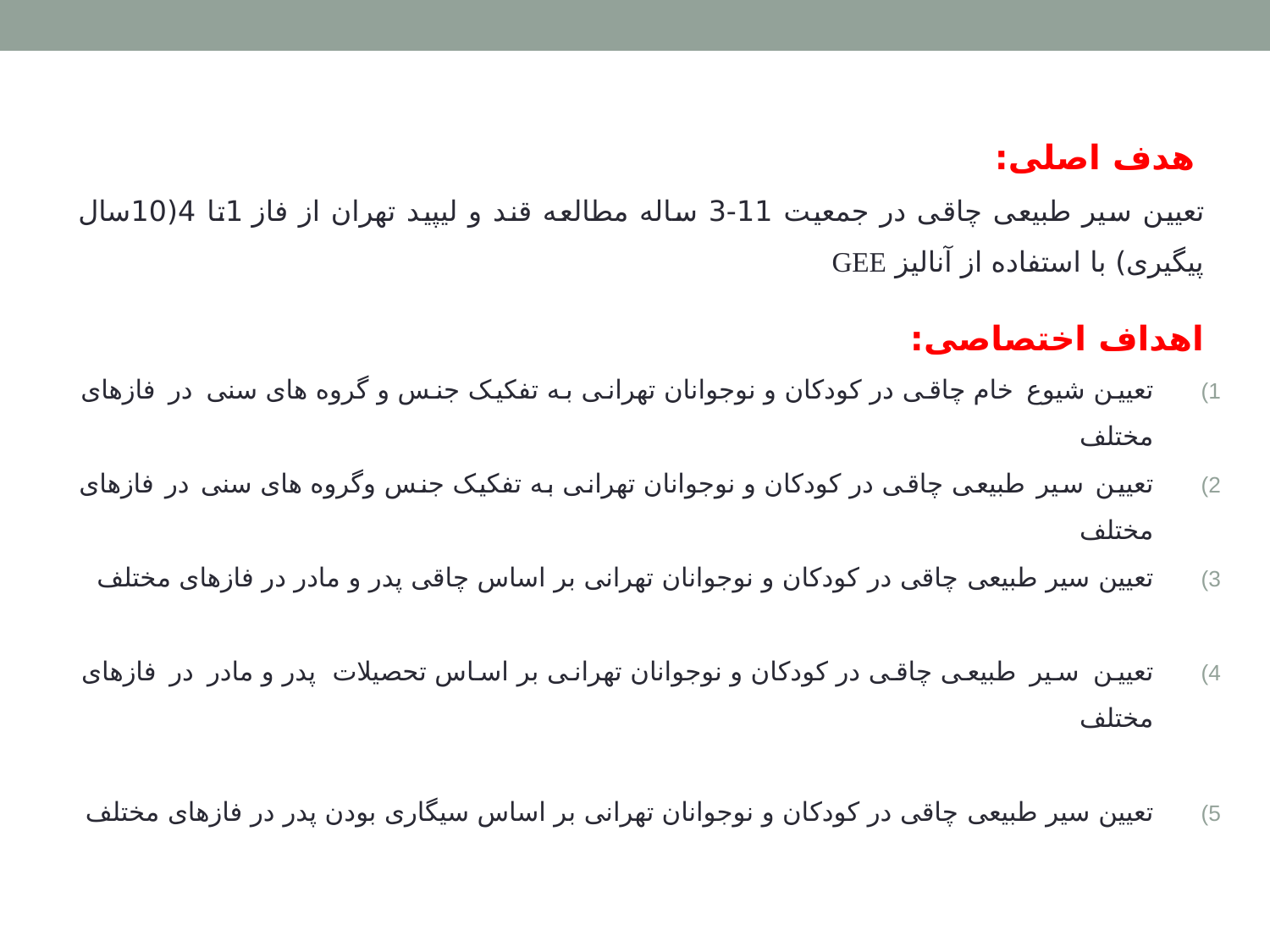

#

  هدف اصلی:
تعیین سیر طبیعی چاقی در جمعیت 11-3 ساله مطالعه قند و لیپید تهران از فاز 1تا 4(10سال پیگیری) با استفاده از آنالیز GEE

اهداف اختصاصی:
تعیین شیوع خام چاقی در کودکان و نوجوانان تهرانی به تفکیک جنس و گروه های سنی در فازهای مختلف
تعیین سیر طبیعی چاقی در کودکان و نوجوانان تهرانی به تفکیک جنس وگروه های سنی در فازهای مختلف
تعیین سیر طبیعی چاقی در کودکان و نوجوانان تهرانی بر اساس چاقی پدر و مادر در فازهای مختلف

تعیین سیر طبیعی چاقی در کودکان و نوجوانان تهرانی بر اساس تحصیلات  پدر و مادر در فازهای مختلف

تعیین سیر طبیعی چاقی در کودکان و نوجوانان تهرانی بر اساس سیگاری بودن پدر در فازهای مختلف